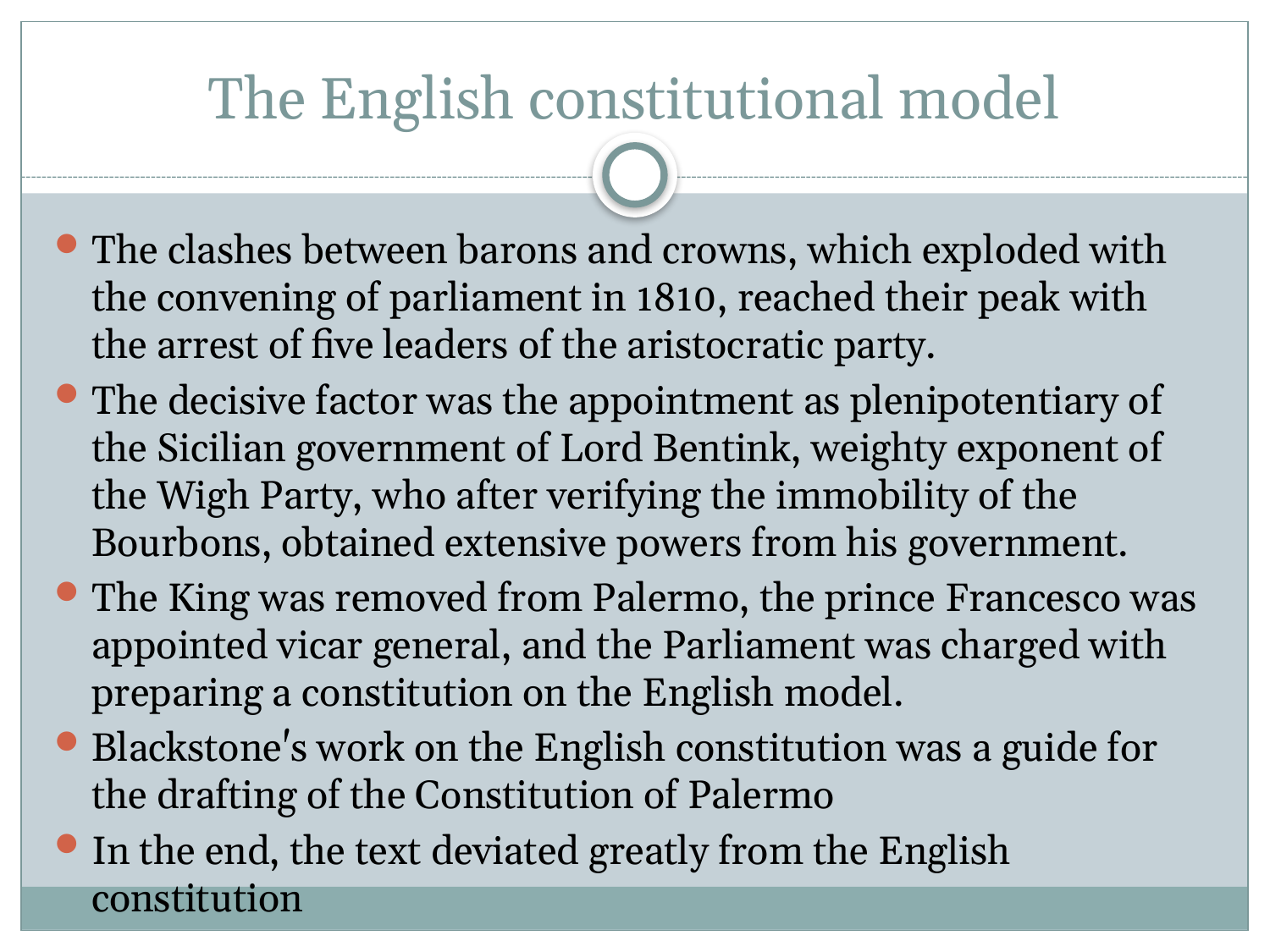

# The English constitutional model
The clashes between barons and crowns, which exploded with the convening of parliament in 1810, reached their peak with the arrest of five leaders of the aristocratic party.
The decisive factor was the appointment as plenipotentiary of the Sicilian government of Lord Bentink, weighty exponent of the Wigh Party, who after verifying the immobility of the Bourbons, obtained extensive powers from his government.
The King was removed from Palermo, the prince Francesco was appointed vicar general, and the Parliament was charged with preparing a constitution on the English model.
Blackstone's work on the English constitution was a guide for the drafting of the Constitution of Palermo
In the end, the text deviated greatly from the English constitution